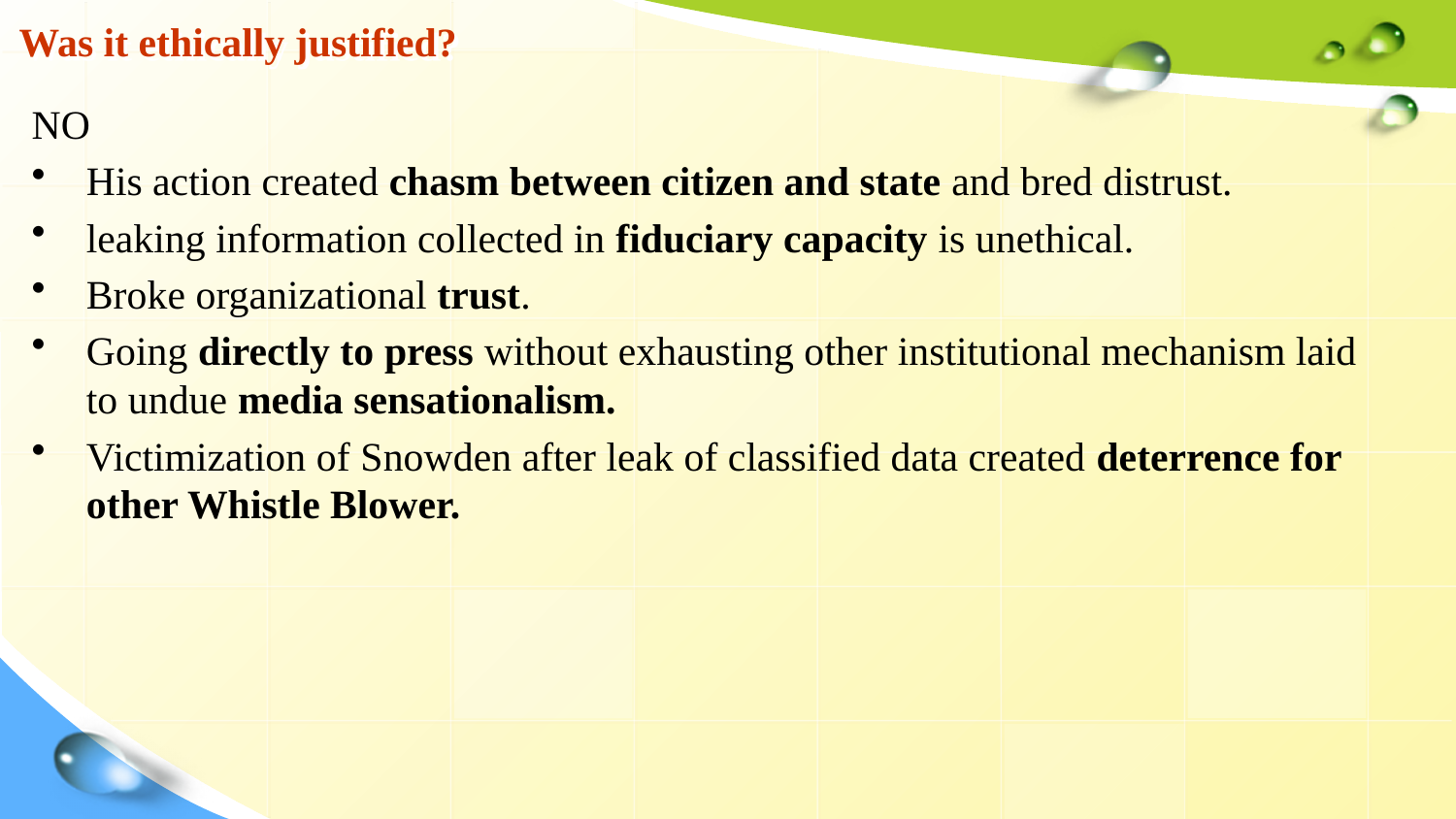

# Was it ethically justified?
NO
His action created chasm between citizen and state and bred distrust.
leaking information collected in fiduciary capacity is unethical.
Broke organizational trust.
Going directly to press without exhausting other institutional mechanism laid to undue media sensationalism.
Victimization of Snowden after leak of classified data created deterrence for other Whistle Blower.